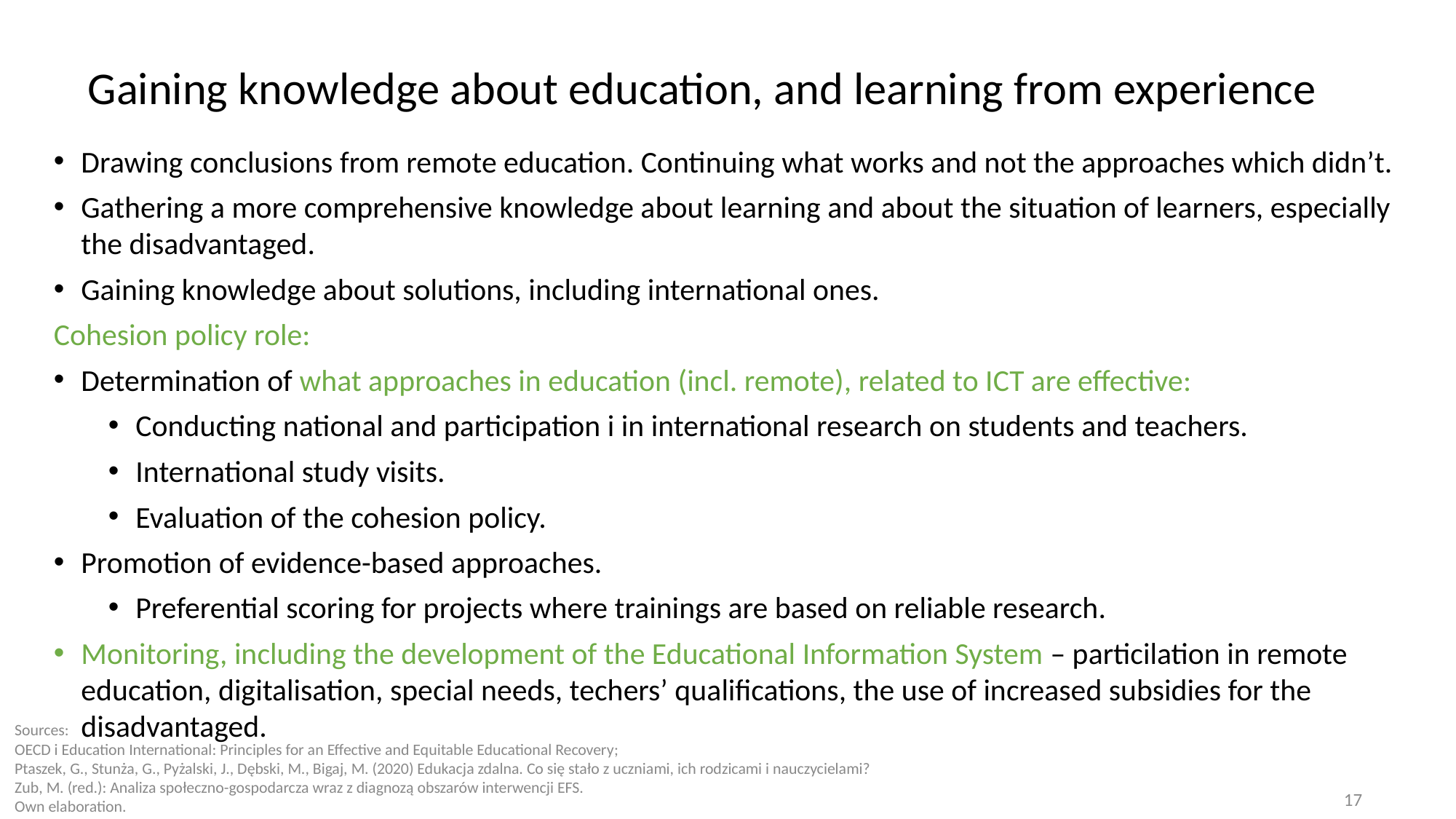

# Gaining knowledge about education, and learning from experience
Drawing conclusions from remote education. Continuing what works and not the approaches which didn’t.
Gathering a more comprehensive knowledge about learning and about the situation of learners, especially the disadvantaged.
Gaining knowledge about solutions, including international ones.
Cohesion policy role:
Determination of what approaches in education (incl. remote), related to ICT are effective:
Conducting national and participation i in international research on students and teachers.
International study visits.
Evaluation of the cohesion policy.
Promotion of evidence-based approaches.
Preferential scoring for projects where trainings are based on reliable research.
Monitoring, including the development of the Educational Information System – particilation in remote education, digitalisation, special needs, techers’ qualifications, the use of increased subsidies for the disadvantaged.

Sources:
OECD i Education International: Principles for an Effective and Equitable Educational Recovery;
Ptaszek, G., Stunża, G., Pyżalski, J., Dębski, M., Bigaj, M. (2020) Edukacja zdalna. Co się stało z uczniami, ich rodzicami i nauczycielami?
Zub, M. (red.): Analiza społeczno-gospodarcza wraz z diagnozą obszarów interwencji EFS.
Own elaboration.
17